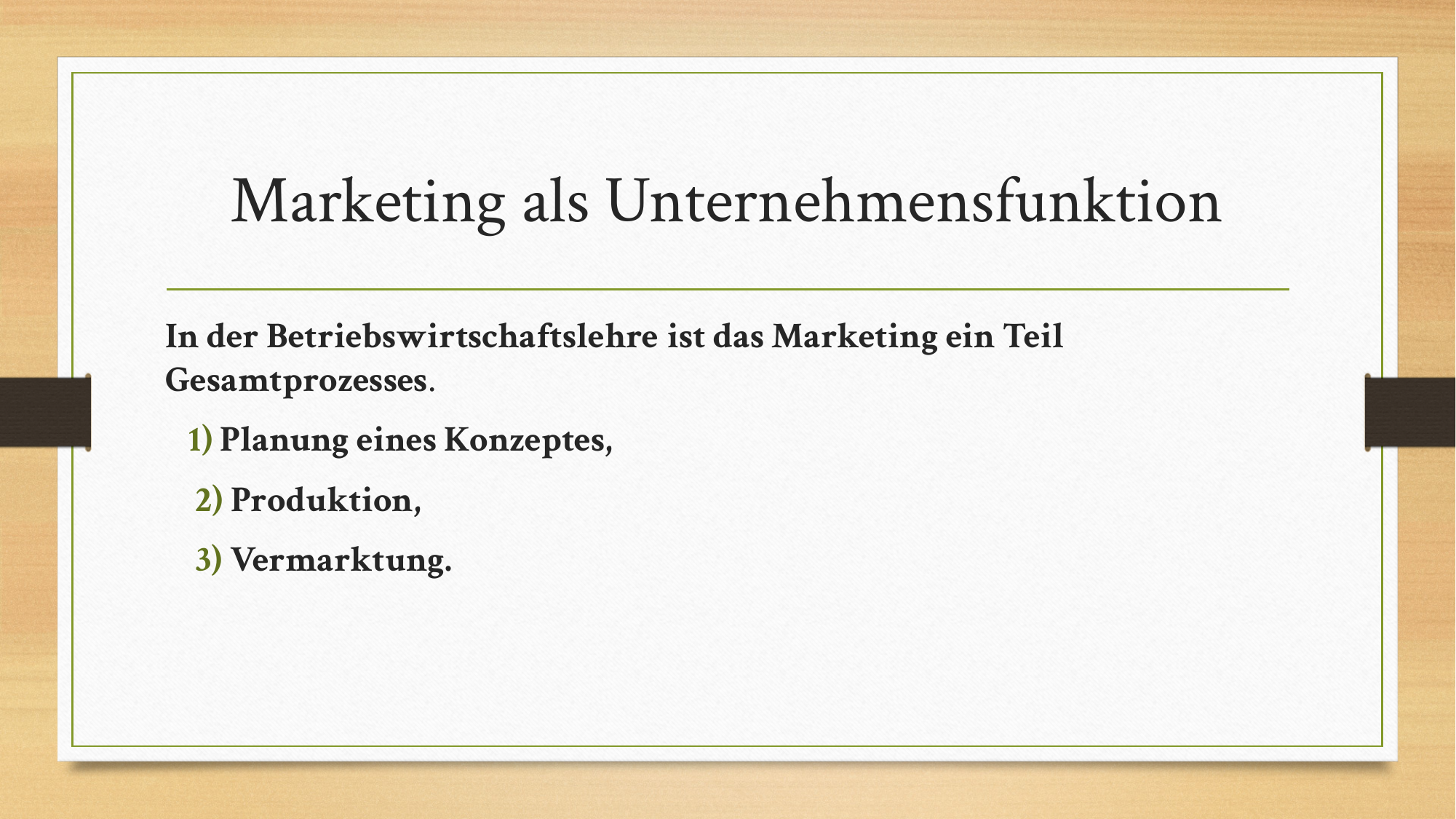

# Marketing als Unternehmensfunktion
In der Betriebswirtschaftslehre ist das Marketing ein Teil Gesamtprozesses.
   1) Planung eines Konzeptes,
    2) Produktion,
    3) Vermarktung.